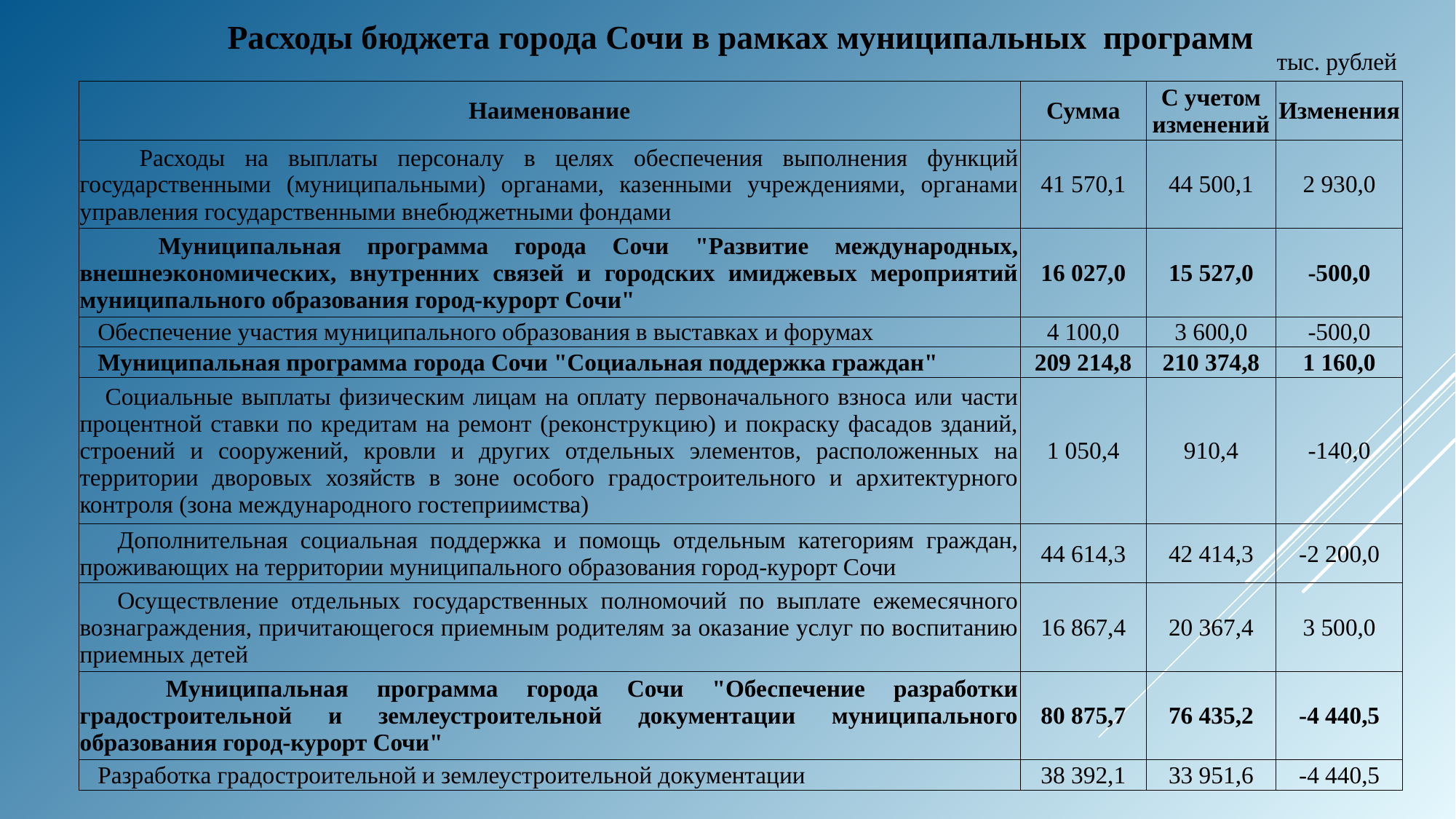

Расходы бюджета города Сочи в рамках муниципальных  программ
тыс. рублей
| Наименование | Сумма | С учетом изменений | Изменения |
| --- | --- | --- | --- |
| Расходы на выплаты персоналу в целях обеспечения выполнения функций государственными (муниципальными) органами, казенными учреждениями, органами управления государственными внебюджетными фондами | 41 570,1 | 44 500,1 | 2 930,0 |
| Муниципальная программа города Сочи "Развитие международных, внешнеэкономических, внутренних связей и городских имиджевых мероприятий муниципального образования город-курорт Сочи" | 16 027,0 | 15 527,0 | -500,0 |
| Обеспечение участия муниципального образования в выставках и форумах | 4 100,0 | 3 600,0 | -500,0 |
| Муниципальная программа города Сочи "Социальная поддержка граждан" | 209 214,8 | 210 374,8 | 1 160,0 |
| Социальные выплаты физическим лицам на оплату первоначального взноса или части процентной ставки по кредитам на ремонт (реконструкцию) и покраску фасадов зданий, строений и сооружений, кровли и других отдельных элементов, расположенных на территории дворовых хозяйств в зоне особого градостроительного и архитектурного контроля (зона международного гостеприимства) | 1 050,4 | 910,4 | -140,0 |
| Дополнительная социальная поддержка и помощь отдельным категориям граждан, проживающих на территории муниципального образования город-курорт Сочи | 44 614,3 | 42 414,3 | -2 200,0 |
| Осуществление отдельных государственных полномочий по выплате ежемесячного вознаграждения, причитающегося приемным родителям за оказание услуг по воспитанию приемных детей | 16 867,4 | 20 367,4 | 3 500,0 |
| Муниципальная программа города Сочи "Обеспечение разработки градостроительной и землеустроительной документации муниципального образования город-курорт Сочи" | 80 875,7 | 76 435,2 | -4 440,5 |
| Разработка градостроительной и землеустроительной документации | 38 392,1 | 33 951,6 | -4 440,5 |